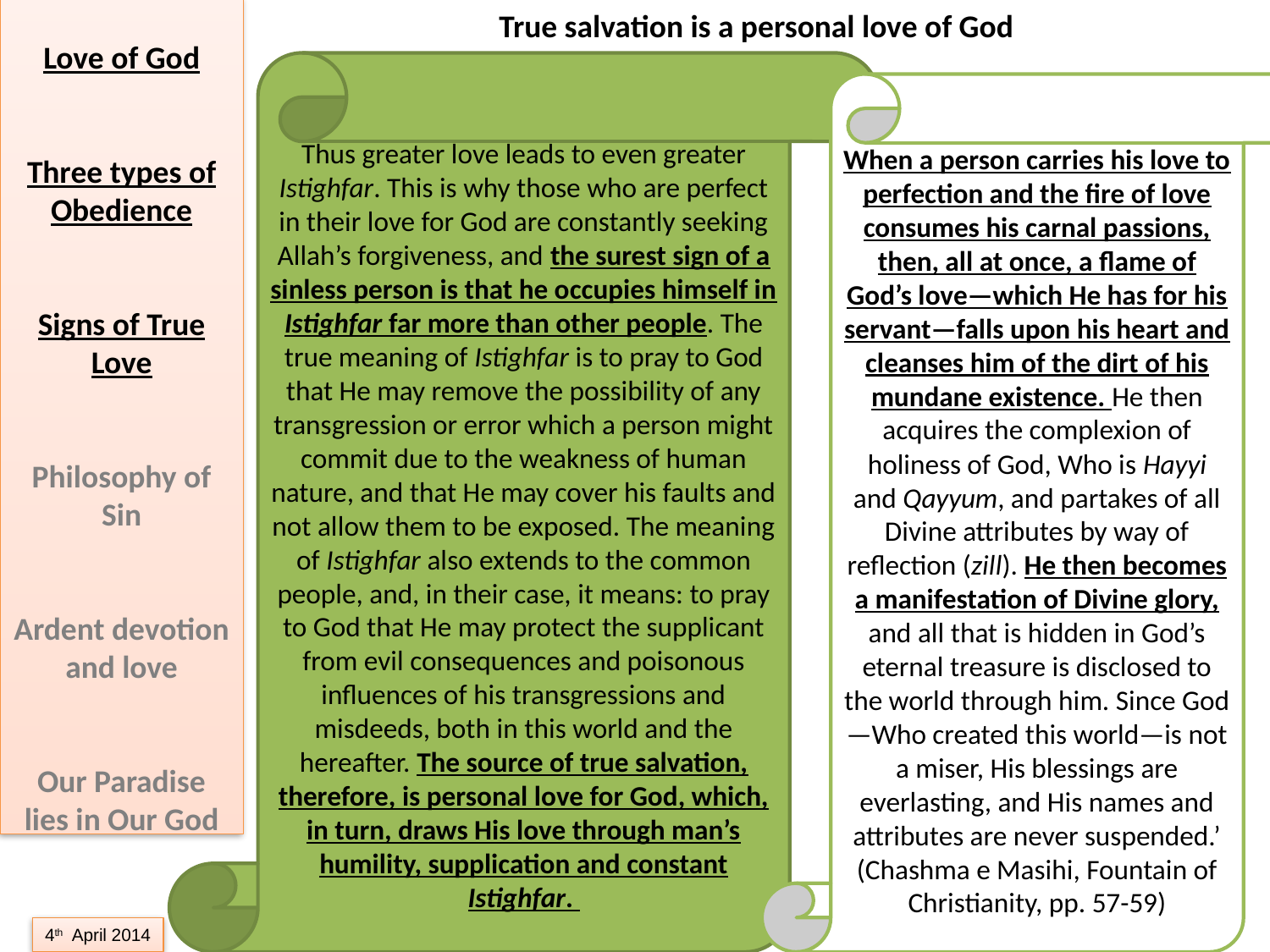

True salvation is a personal love of God

Love of God

Three types of Obedience

Signs of True Love

Philosophy of Sin

Ardent devotion and love

Our Paradise lies in Our God

Thus greater love leads to even greater Istighfar. This is why those who are perfect in their love for God are constantly seeking Allah’s forgiveness, and the surest sign of a sinless person is that he occupies himself in Istighfar far more than other people. The true meaning of Istighfar is to pray to God that He may remove the possibility of any transgression or error which a person might commit due to the weakness of human nature, and that He may cover his faults and not allow them to be exposed. The meaning of Istighfar also extends to the common people, and, in their case, it means: to pray to God that He may protect the supplicant from evil consequences and poisonous influences of his transgressions and misdeeds, both in this world and the hereafter. The source of true salvation, therefore, is personal love for God, which, in turn, draws His love through man’s humility, supplication and constant Istighfar.

When a person carries his love to perfection and the fire of love consumes his carnal passions, then, all at once, a flame of God’s love—which He has for his servant—falls upon his heart and cleanses him of the dirt of his mundane existence. He then acquires the complexion of holiness of God, Who is Hayyi and Qayyum, and partakes of all Divine attributes by way of reflection (zill). He then becomes a manifestation of Divine glory, and all that is hidden in God’s eternal treasure is disclosed to the world through him. Since God—Who created this world—is not a miser, His blessings are everlasting, and His names and attributes are never suspended.’ (Chashma e Masihi, Fountain of Christianity, pp. 57-59)
4th  April 2014